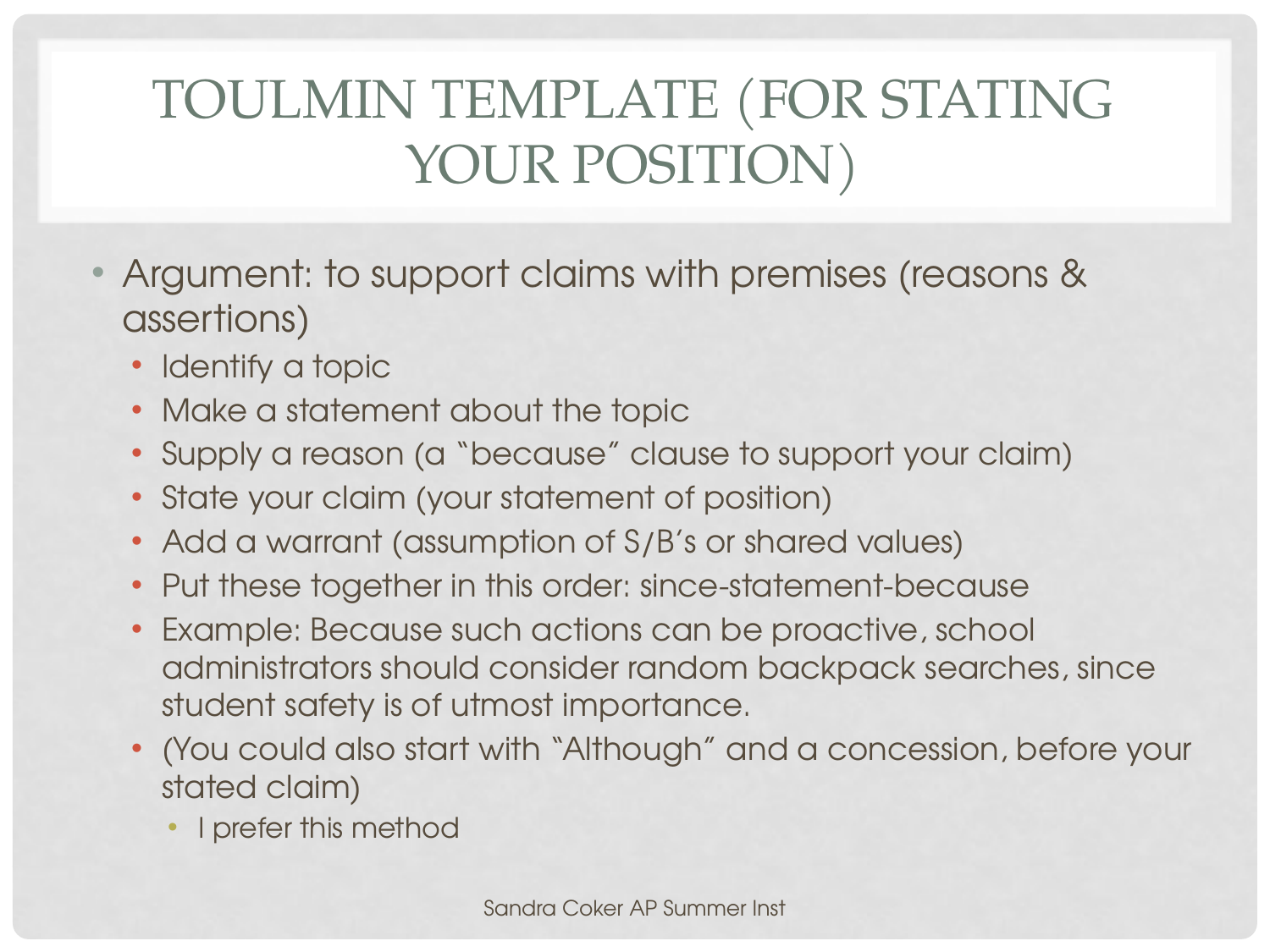

# Toulmin template (for stating your position)
Argument: to support claims with premises (reasons & assertions)
Identify a topic
Make a statement about the topic
Supply a reason (a “because” clause to support your claim)
State your claim (your statement of position)
Add a warrant (assumption of S/B’s or shared values)
Put these together in this order: since-statement-because
Example: Because such actions can be proactive, school administrators should consider random backpack searches, since student safety is of utmost importance.
(You could also start with “Although” and a concession, before your stated claim)
I prefer this method
Sandra Coker AP Summer Inst